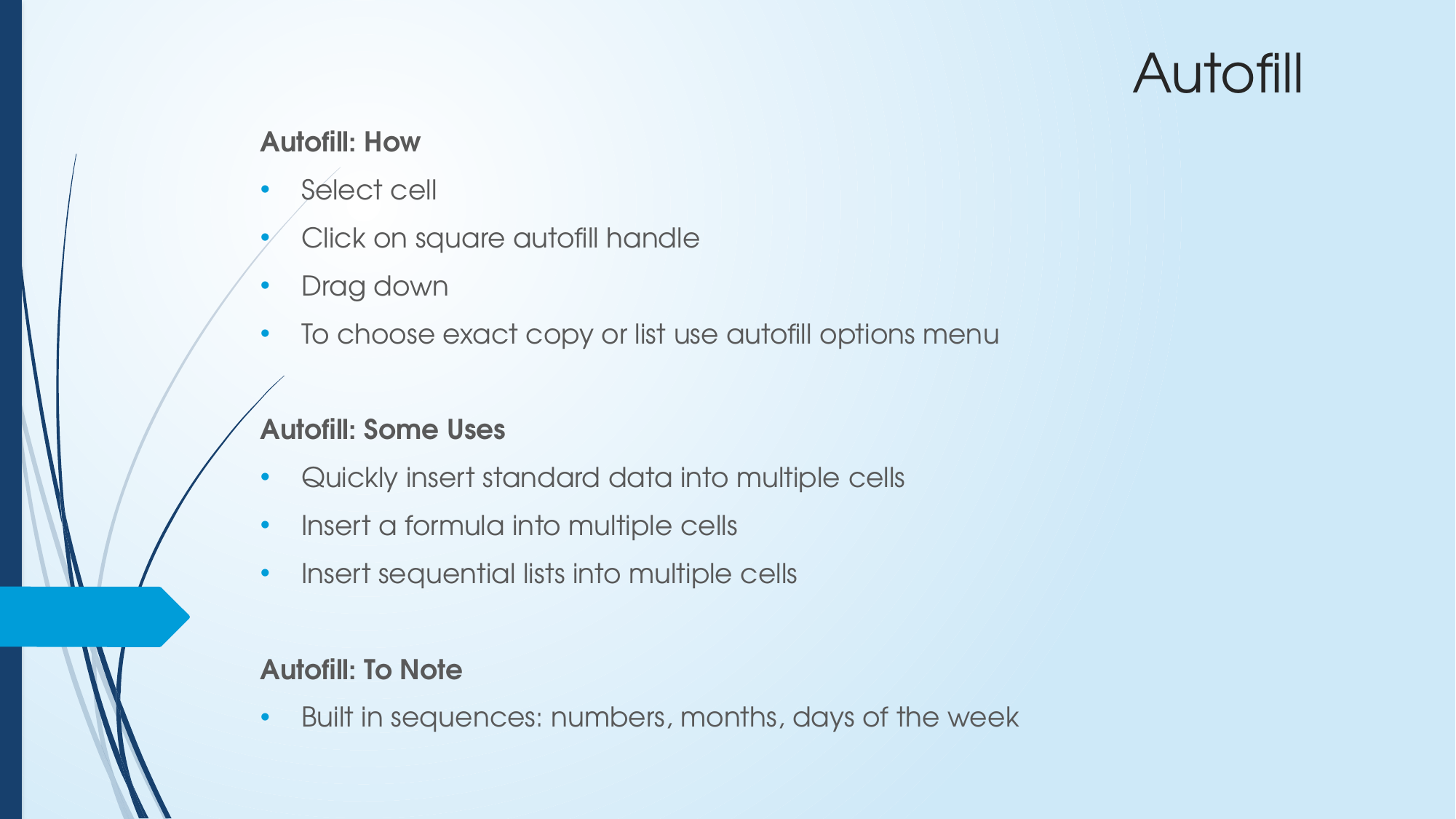

# Autofill
Autofill: How
Select cell
Click on square autofill handle
Drag down
To choose exact copy or list use autofill options menu

Autofill: Some Uses
Quickly insert standard data into multiple cells
Insert a formula into multiple cells
Insert sequential lists into multiple cells

Autofill: To Note
Built in sequences: numbers, months, days of the week